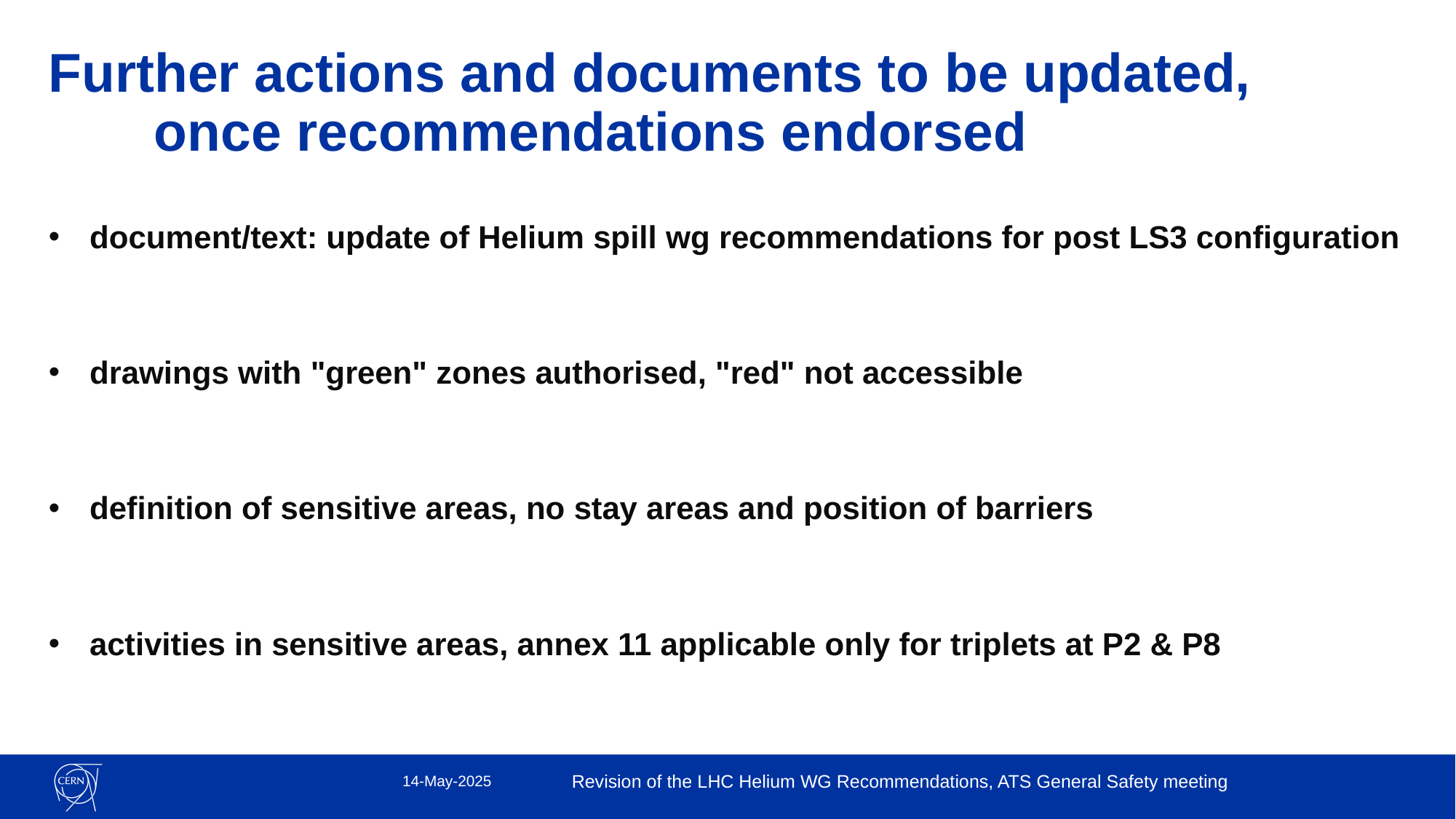

# Further actions and documents to be updated, once recommendations endorsed

document/text: update of Helium spill wg recommendations for post LS3 configuration

drawings with "green" zones authorised, "red" not accessible

definition of sensitive areas, no stay areas and position of barriers

activities in sensitive areas, annex 11 applicable only for triplets at P2 & P8
14-May-2025
Revision of the LHC Helium WG Recommendations, ATS General Safety meeting
33